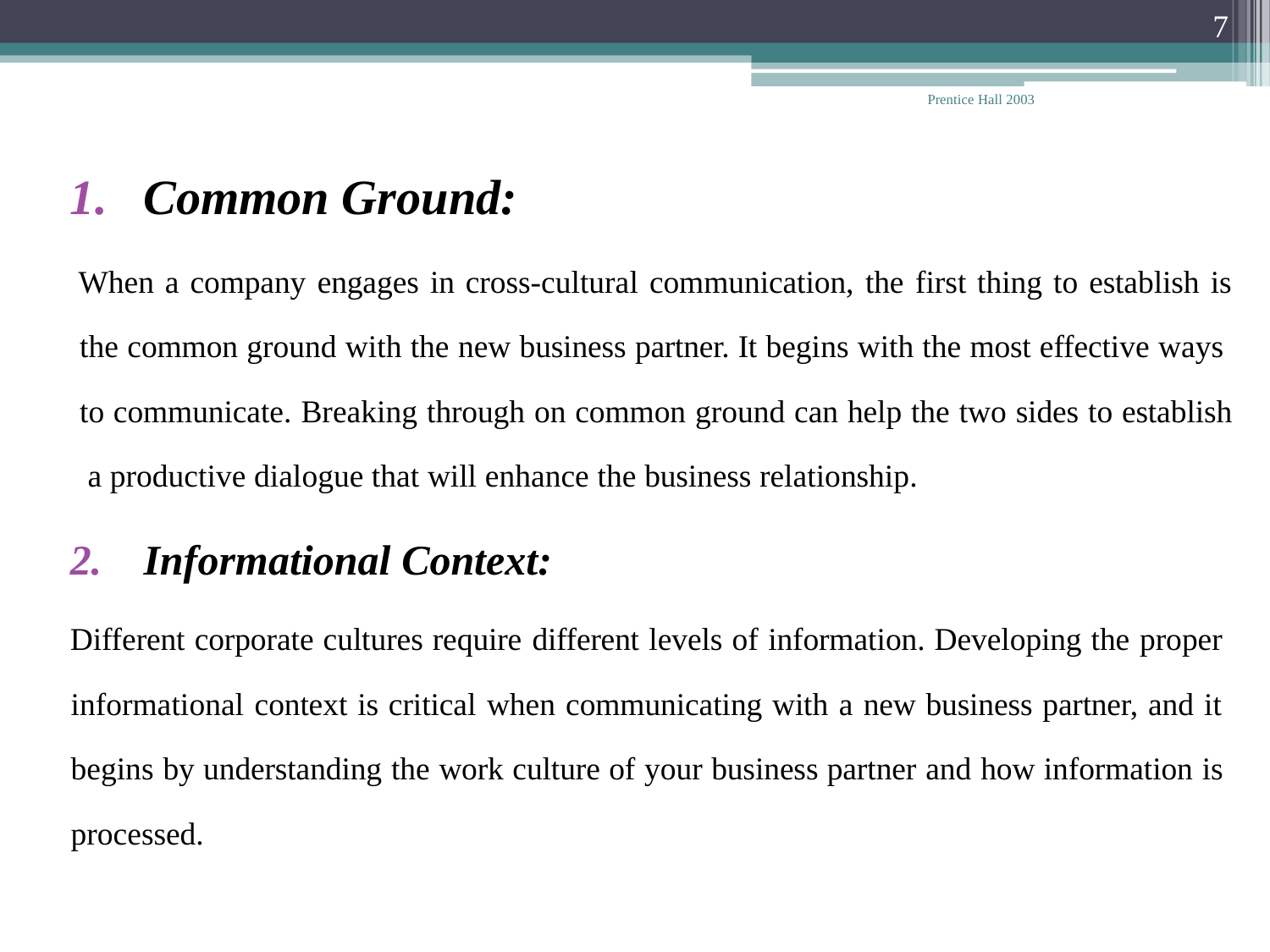

7
Prentice Hall 2003
# 1.	Common Ground:
When a company engages in cross-cultural communication, the first thing to establish is
the common ground with the new business partner. It begins with the most effective ways  to communicate. Breaking through on common ground can help the two sides to establish  a productive dialogue that will enhance the business relationship.

2.	Informational Context:
Different corporate cultures require different levels of information. Developing the proper  informational context is critical when communicating with a new business partner, and it  begins by understanding the work culture of your business partner and how information is  processed.